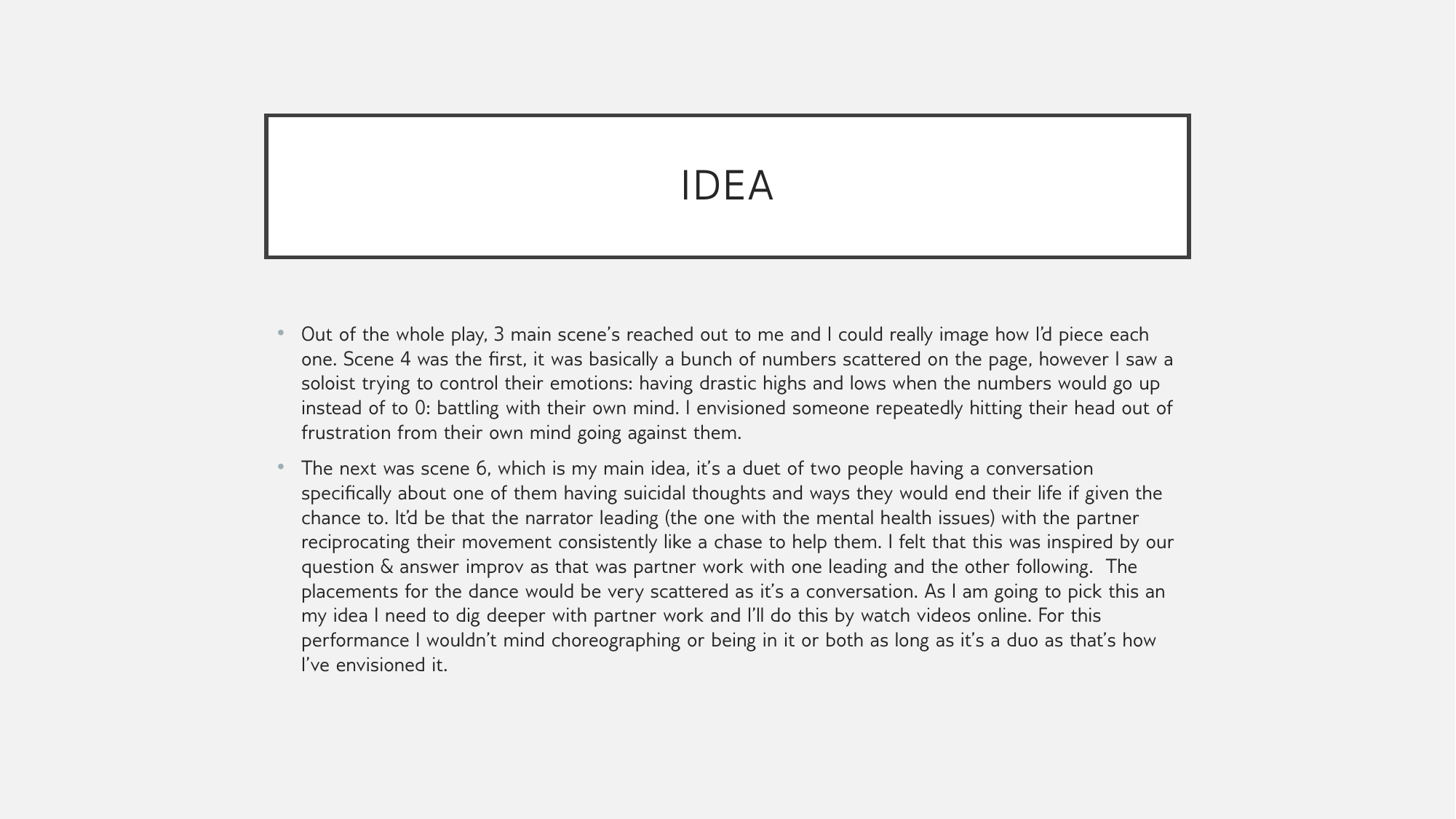

# idea
Out of the whole play, 3 main scene’s reached out to me and I could really image how I’d piece each one. Scene 4 was the first, it was basically a bunch of numbers scattered on the page, however I saw a soloist trying to control their emotions: having drastic highs and lows when the numbers would go up instead of to 0: battling with their own mind. I envisioned someone repeatedly hitting their head out of frustration from their own mind going against them.
The next was scene 6, which is my main idea, it’s a duet of two people having a conversation specifically about one of them having suicidal thoughts and ways they would end their life if given the chance to. It’d be that the narrator leading (the one with the mental health issues) with the partner reciprocating their movement consistently like a chase to help them. I felt that this was inspired by our question & answer improv as that was partner work with one leading and the other following.  The placements for the dance would be very scattered as it’s a conversation. As I am going to pick this an my idea I need to dig deeper with partner work and I’ll do this by watch videos online. For this performance I wouldn’t mind choreographing or being in it or both as long as it’s a duo as that’s how I’ve envisioned it.